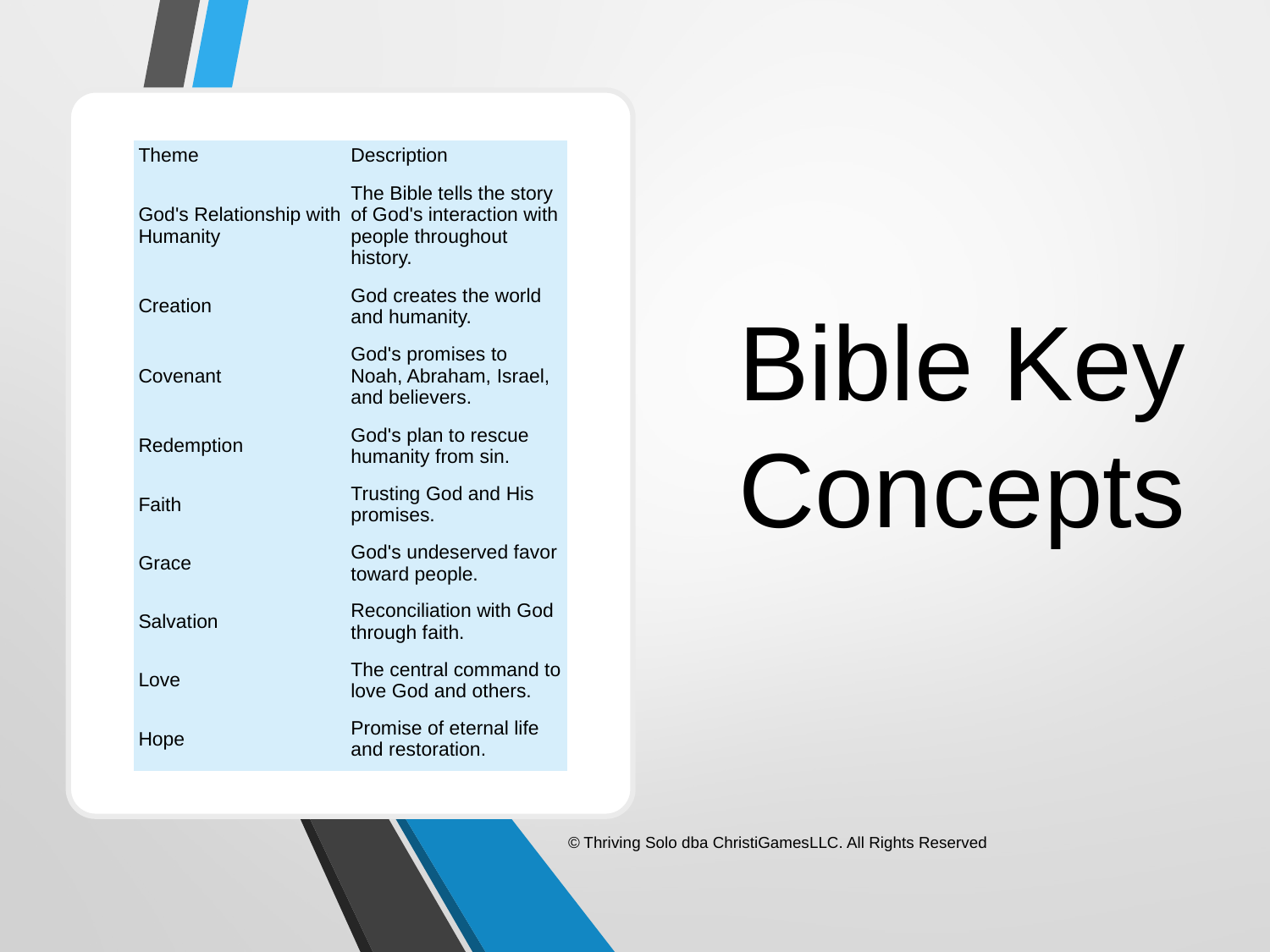

# Bible Key Concepts

| Theme | Description |
| --- | --- |
| God's Relationship with Humanity | The Bible tells the story of God's interaction with people throughout history. |
| Creation | God creates the world and humanity. |
| Covenant | God's promises to Noah, Abraham, Israel, and believers. |
| Redemption | God's plan to rescue humanity from sin. |
| Faith | Trusting God and His promises. |
| Grace | God's undeserved favor toward people. |
| Salvation | Reconciliation with God through faith. |
| Love | The central command to love God and others. |
| Hope | Promise of eternal life and restoration. |
© Thriving Solo dba ChristiGamesLLC. All Rights Reserved